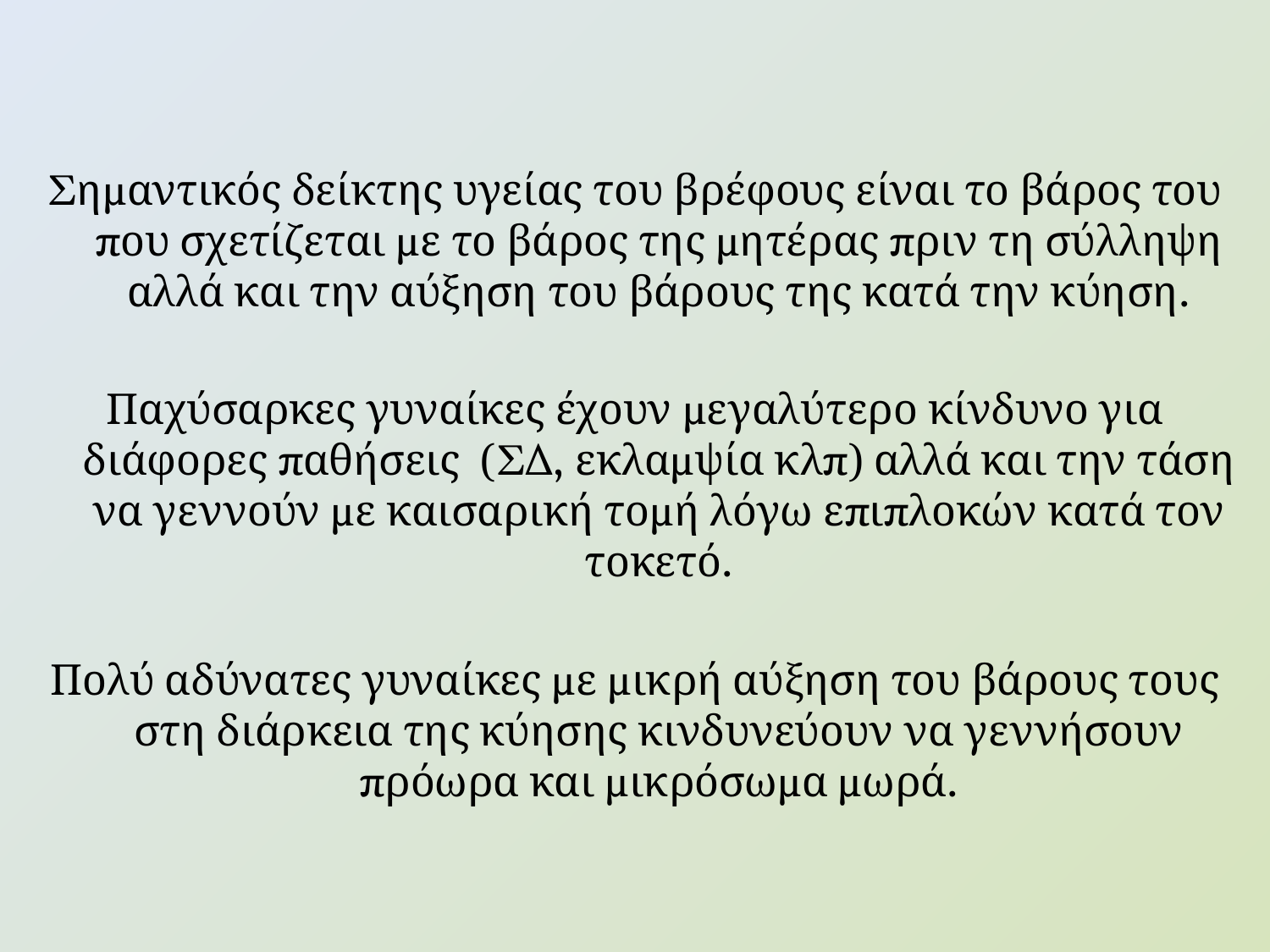

#
Σημαντικός δείκτης υγείας του βρέφους είναι το βάρος του που σχετίζεται με το βάρος της μητέρας πριν τη σύλληψη αλλά και την αύξηση του βάρους της κατά την κύηση.

Παχύσαρκες γυναίκες έχουν μεγαλύτερο κίνδυνο για διάφορες παθήσεις  (ΣΔ, εκλαμψία κλπ) αλλά και την τάση να γεννούν με καισαρική τομή λόγω επιπλοκών κατά τον τοκετό.

Πολύ αδύνατες γυναίκες με μικρή αύξηση του βάρους τους στη διάρκεια της κύησης κινδυνεύουν να γεννήσουν πρόωρα και μικρόσωμα μωρά.